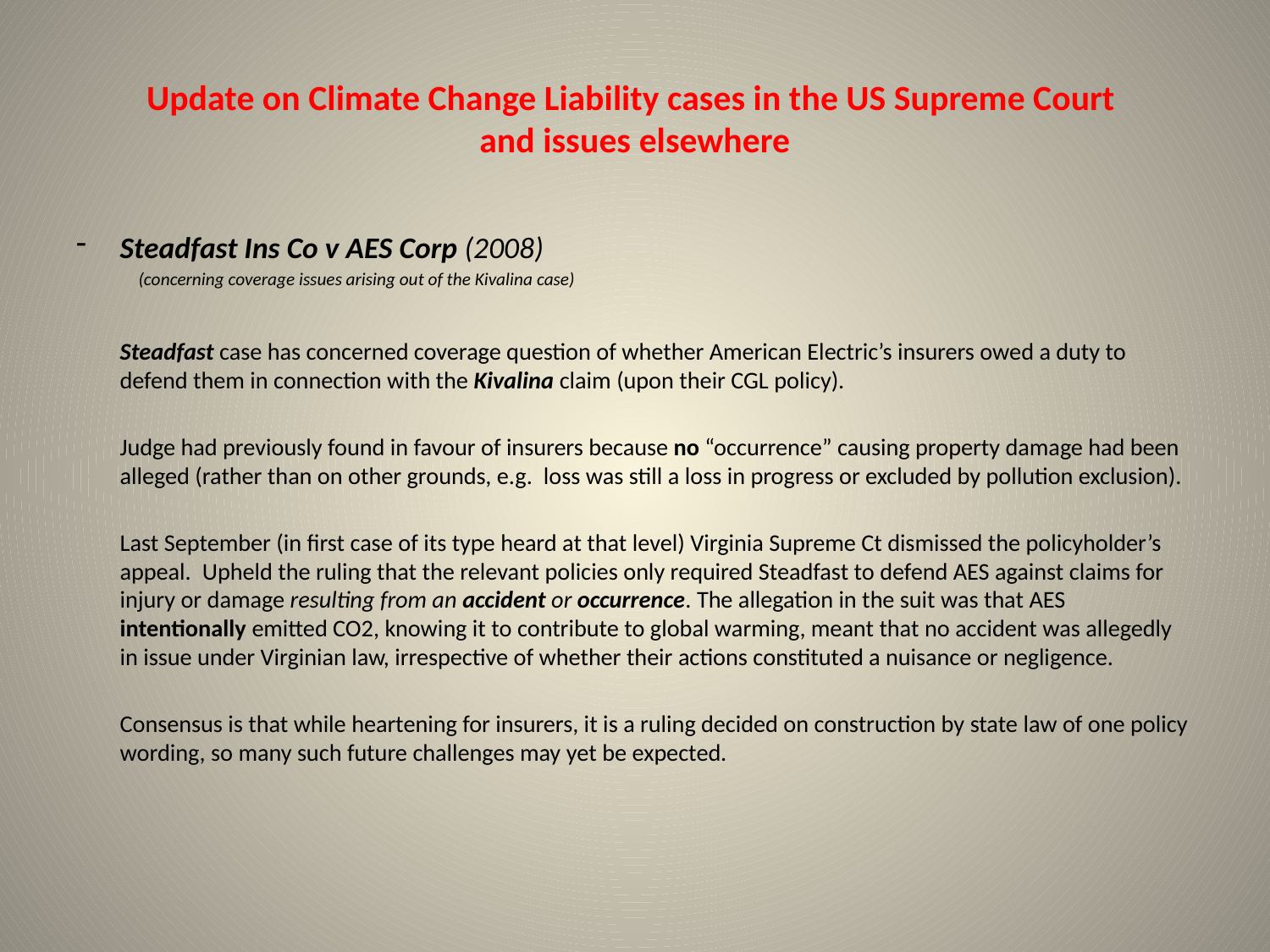

# Update on Climate Change Liability cases in the US Supreme Court and issues elsewhere
Steadfast Ins Co v AES Corp (2008)
 (concerning coverage issues arising out of the Kivalina case)

	Steadfast case has concerned coverage question of whether American Electric’s insurers owed a duty to defend them in connection with the Kivalina claim (upon their CGL policy).

	Judge had previously found in favour of insurers because no “occurrence” causing property damage had been alleged (rather than on other grounds, e.g.  loss was still a loss in progress or excluded by pollution exclusion).

	Last September (in first case of its type heard at that level) Virginia Supreme Ct dismissed the policyholder’s appeal.  Upheld the ruling that the relevant policies only required Steadfast to defend AES against claims for injury or damage resulting from an accident or occurrence. The allegation in the suit was that AES intentionally emitted CO2, knowing it to contribute to global warming, meant that no accident was allegedly in issue under Virginian law, irrespective of whether their actions constituted a nuisance or negligence.

	Consensus is that while heartening for insurers, it is a ruling decided on construction by state law of one policy wording, so many such future challenges may yet be expected.